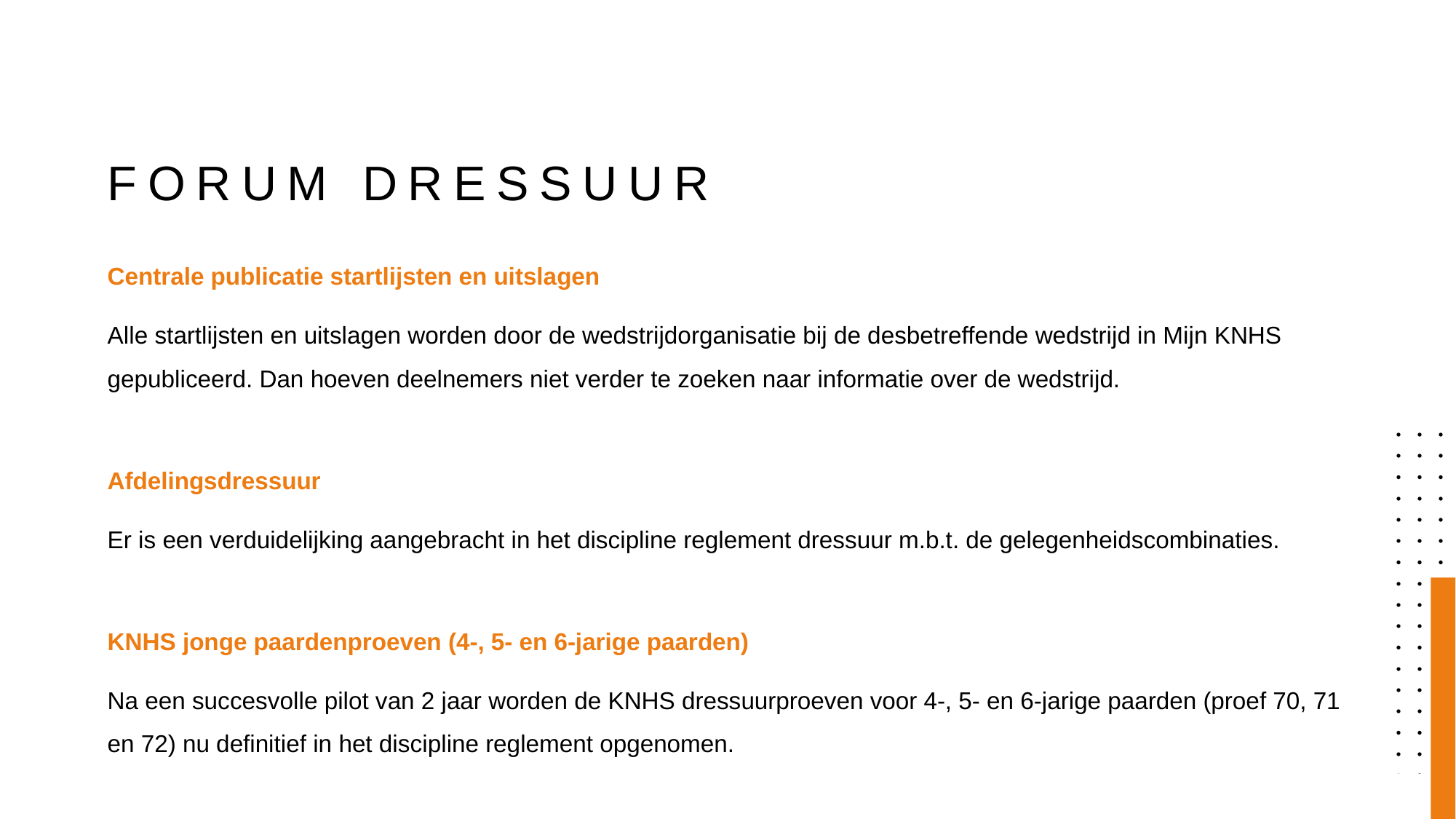

# Forum dressuur
Centrale publicatie startlijsten en uitslagen
Alle startlijsten en uitslagen worden door de wedstrijdorganisatie bij de desbetreffende wedstrijd in Mijn KNHS gepubliceerd. Dan hoeven deelnemers niet verder te zoeken naar informatie over de wedstrijd.
Afdelingsdressuur
Er is een verduidelijking aangebracht in het discipline reglement dressuur m.b.t. de gelegenheidscombinaties.
KNHS jonge paardenproeven (4-, 5- en 6-jarige paarden)
Na een succesvolle pilot van 2 jaar worden de KNHS dressuurproeven voor 4-, 5- en 6-jarige paarden (proef 70, 71 en 72) nu definitief in het discipline reglement opgenomen.